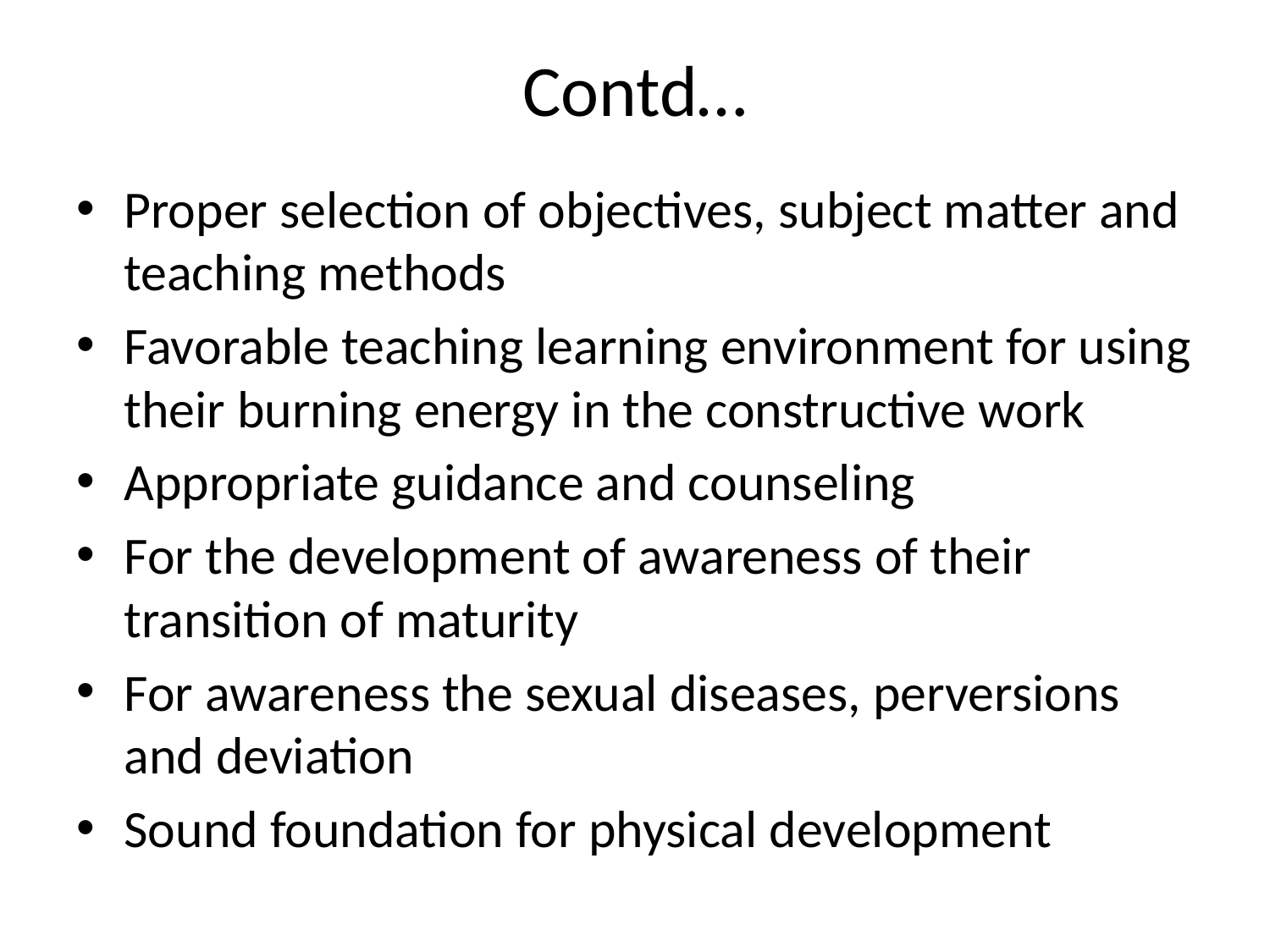

# Contd…
Proper selection of objectives, subject matter and teaching methods
Favorable teaching learning environment for using their burning energy in the constructive work
Appropriate guidance and counseling
For the development of awareness of their transition of maturity
For awareness the sexual diseases, perversions and deviation
Sound foundation for physical development